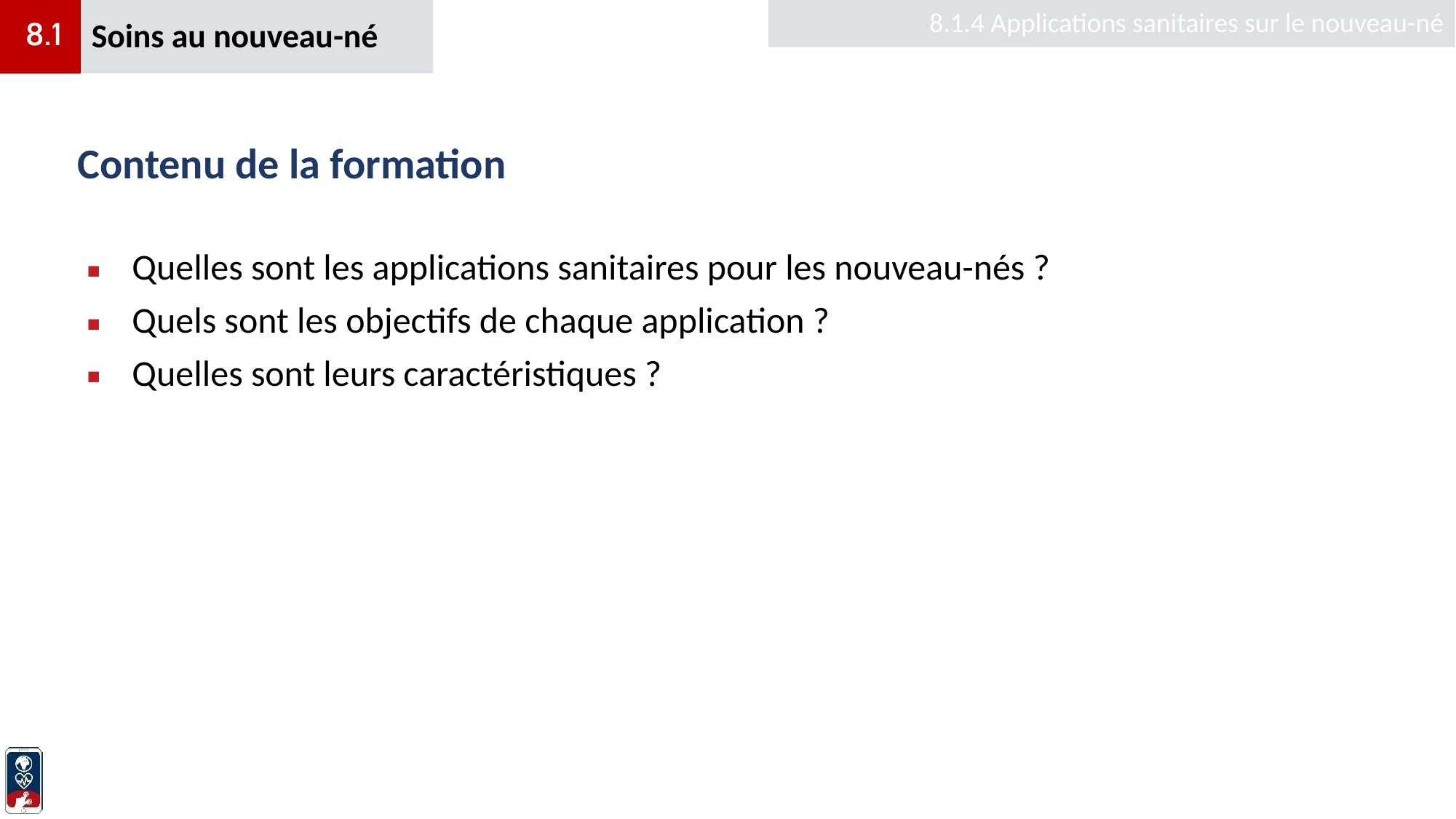

Soins au nouveau-né
8.1.4 Applications sanitaires sur le nouveau-né
8.1
6
# Contenu de la formation
Quelles sont les applications sanitaires pour les nouveau-nés ?
Quels sont les objectifs de chaque application ?
Quelles sont leurs caractéristiques ?